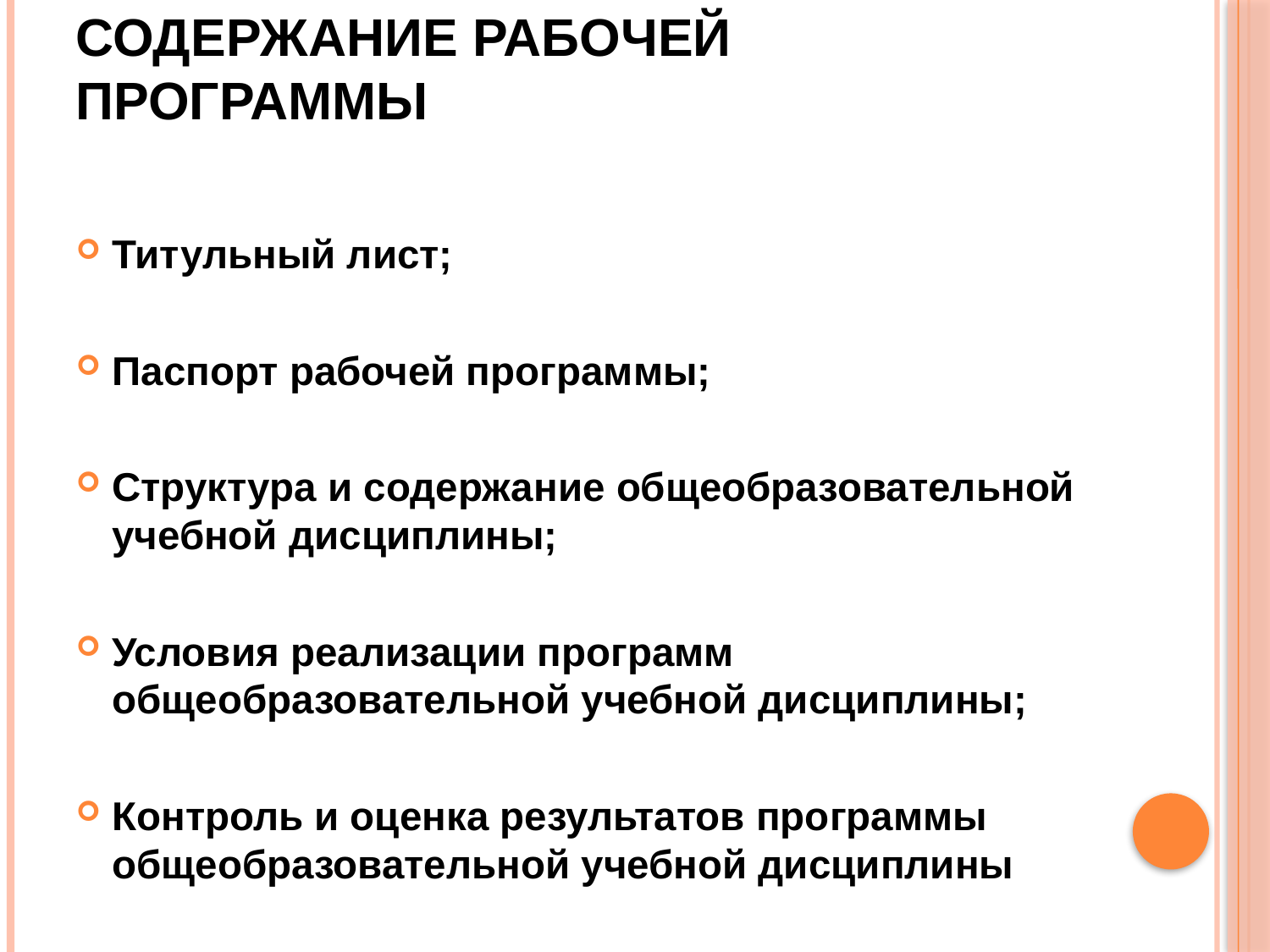

# Содержание рабочей программы
Титульный лист;

Паспорт рабочей программы;

Структура и содержание общеобразовательной учебной дисциплины;

Условия реализации программ общеобразовательной учебной дисциплины;

Контроль и оценка результатов программы общеобразовательной учебной дисциплины